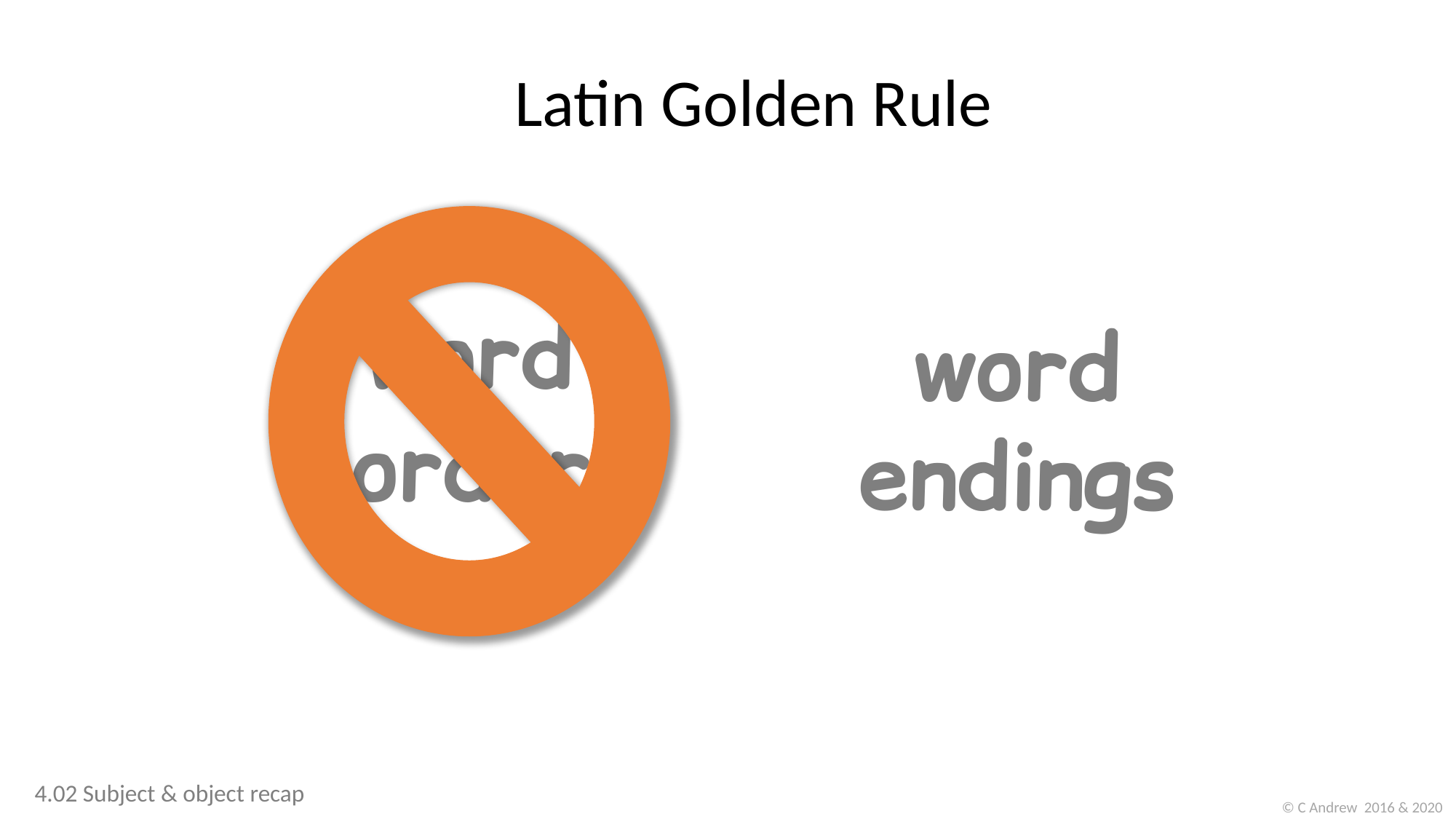

# Latin Golden Rule

word
order
word endings
4.02 Subject & object recap